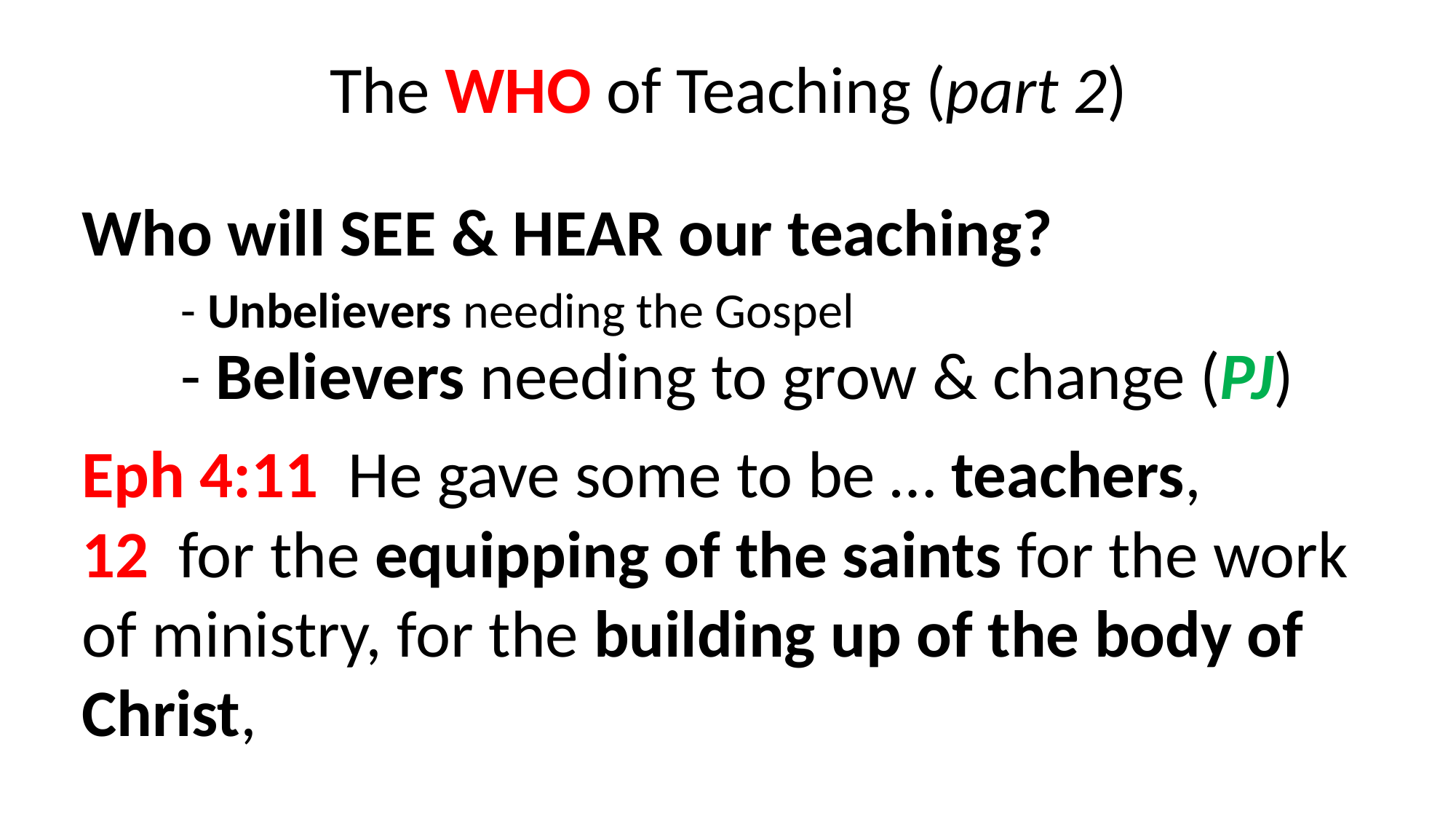

The WHO of Teaching (part 2)

Who will SEE & HEAR our teaching?
	- Unbelievers needing the Gospel
	- Believers needing to grow & change (PJ)

Eph 4:11  He gave some to be … teachers,
12  for the equipping of the saints for the work of ministry, for the building up of the body of Christ,